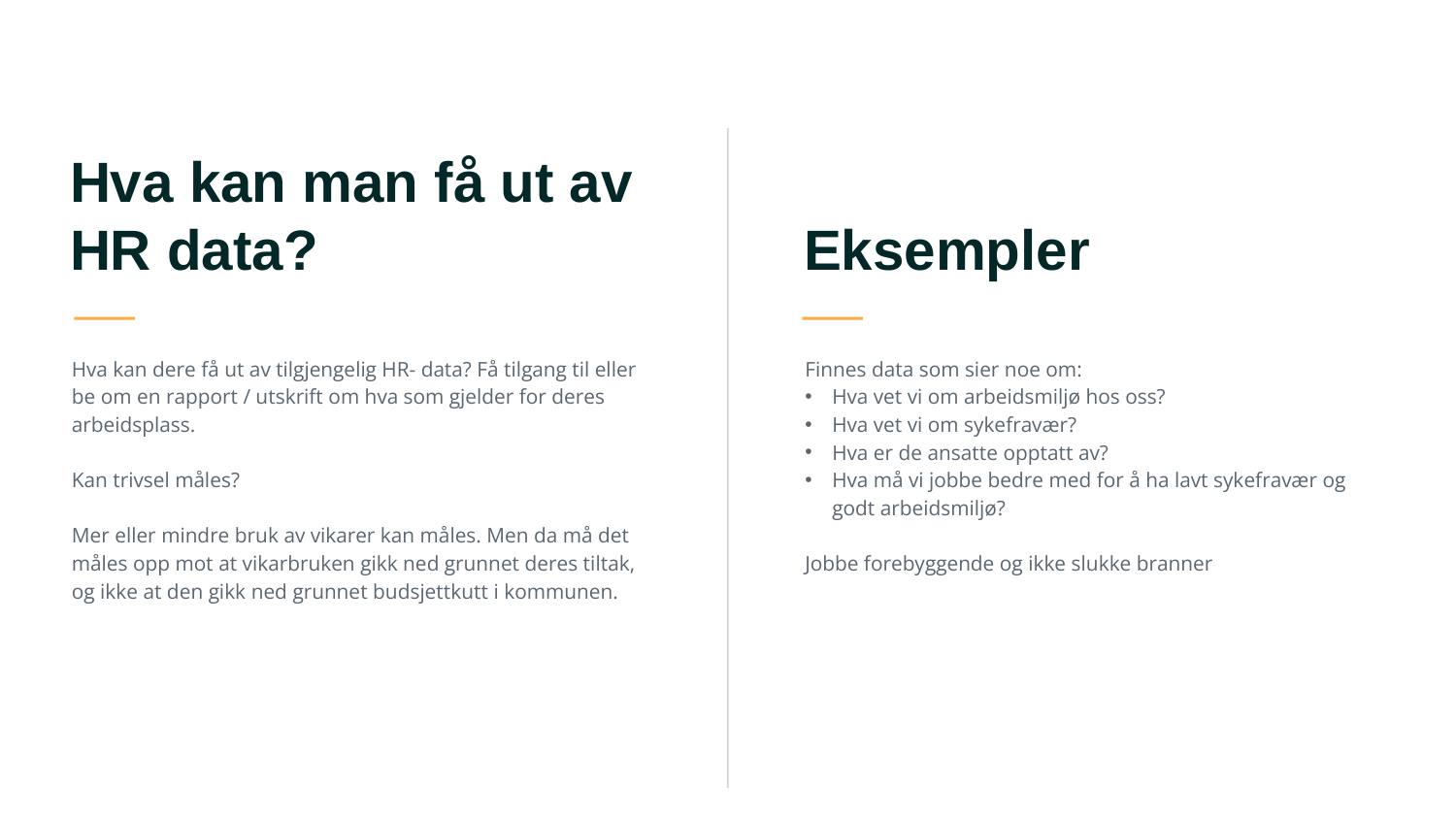

# Hva kan man få ut av HR data?
Eksempler
Hva kan dere få ut av tilgjengelig HR- data? Få tilgang til eller be om en rapport / utskrift om hva som gjelder for deres arbeidsplass.

Kan trivsel måles?

Mer eller mindre bruk av vikarer kan måles. Men da må det måles opp mot at vikarbruken gikk ned grunnet deres tiltak, og ikke at den gikk ned grunnet budsjettkutt i kommunen.

Finnes data som sier noe om:
Hva vet vi om arbeidsmiljø hos oss?
Hva vet vi om sykefravær?
Hva er de ansatte opptatt av?
Hva må vi jobbe bedre med for å ha lavt sykefravær og godt arbeidsmiljø?

Jobbe forebyggende og ikke slukke branner